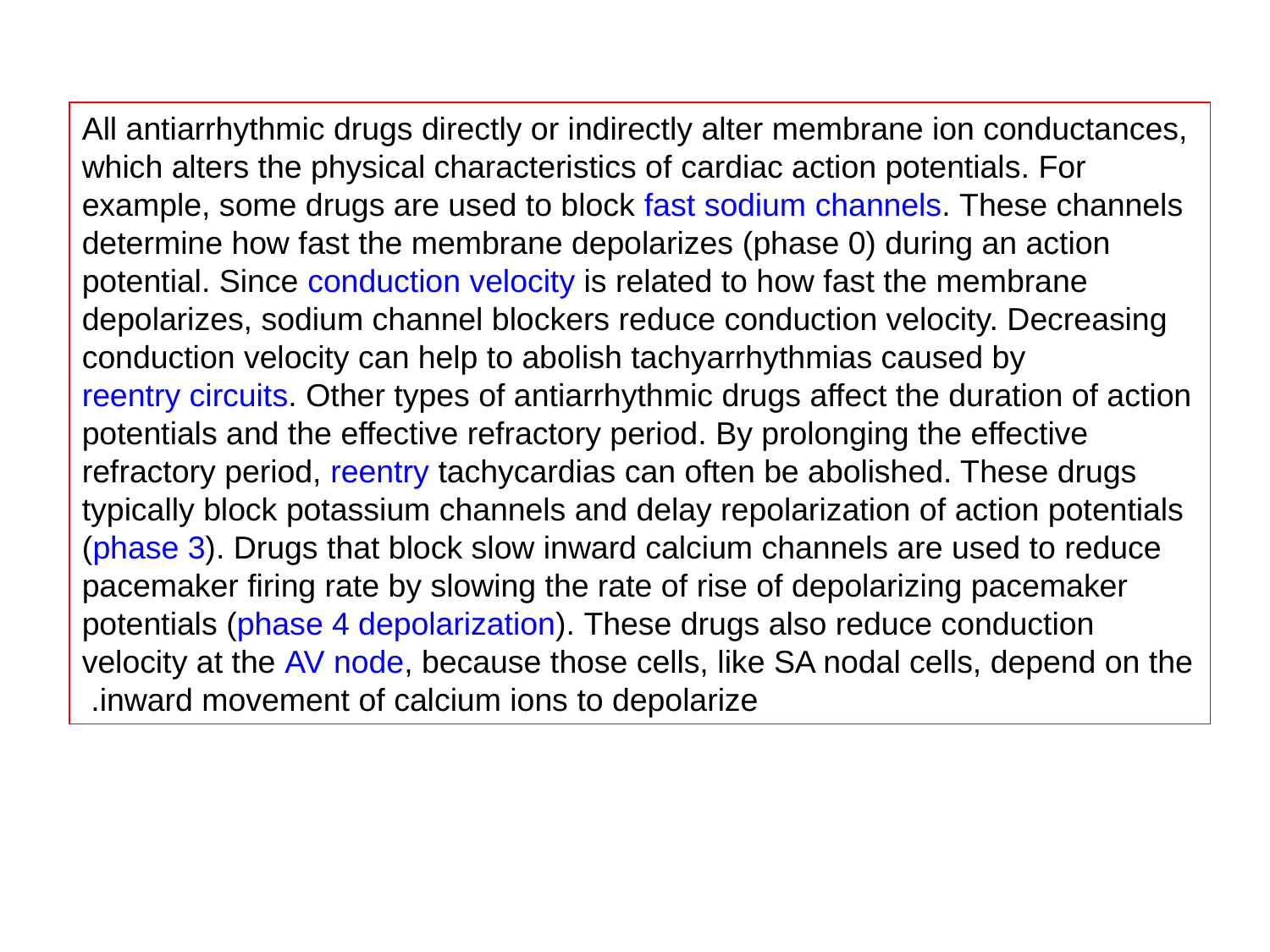

All antiarrhythmic drugs directly or indirectly alter membrane ion conductances, which alters the physical characteristics of cardiac action potentials. For example, some drugs are used to block fast sodium channels. These channels determine how fast the membrane depolarizes (phase 0) during an action potential. Since conduction velocity is related to how fast the membrane depolarizes, sodium channel blockers reduce conduction velocity. Decreasing conduction velocity can help to abolish tachyarrhythmias caused by reentry circuits. Other types of antiarrhythmic drugs affect the duration of action potentials and the effective refractory period. By prolonging the effective refractory period, reentry tachycardias can often be abolished. These drugs typically block potassium channels and delay repolarization of action potentials (phase 3). Drugs that block slow inward calcium channels are used to reduce pacemaker firing rate by slowing the rate of rise of depolarizing pacemaker potentials (phase 4 depolarization). These drugs also reduce conduction velocity at the AV node, because those cells, like SA nodal cells, depend on the inward movement of calcium ions to depolarize.